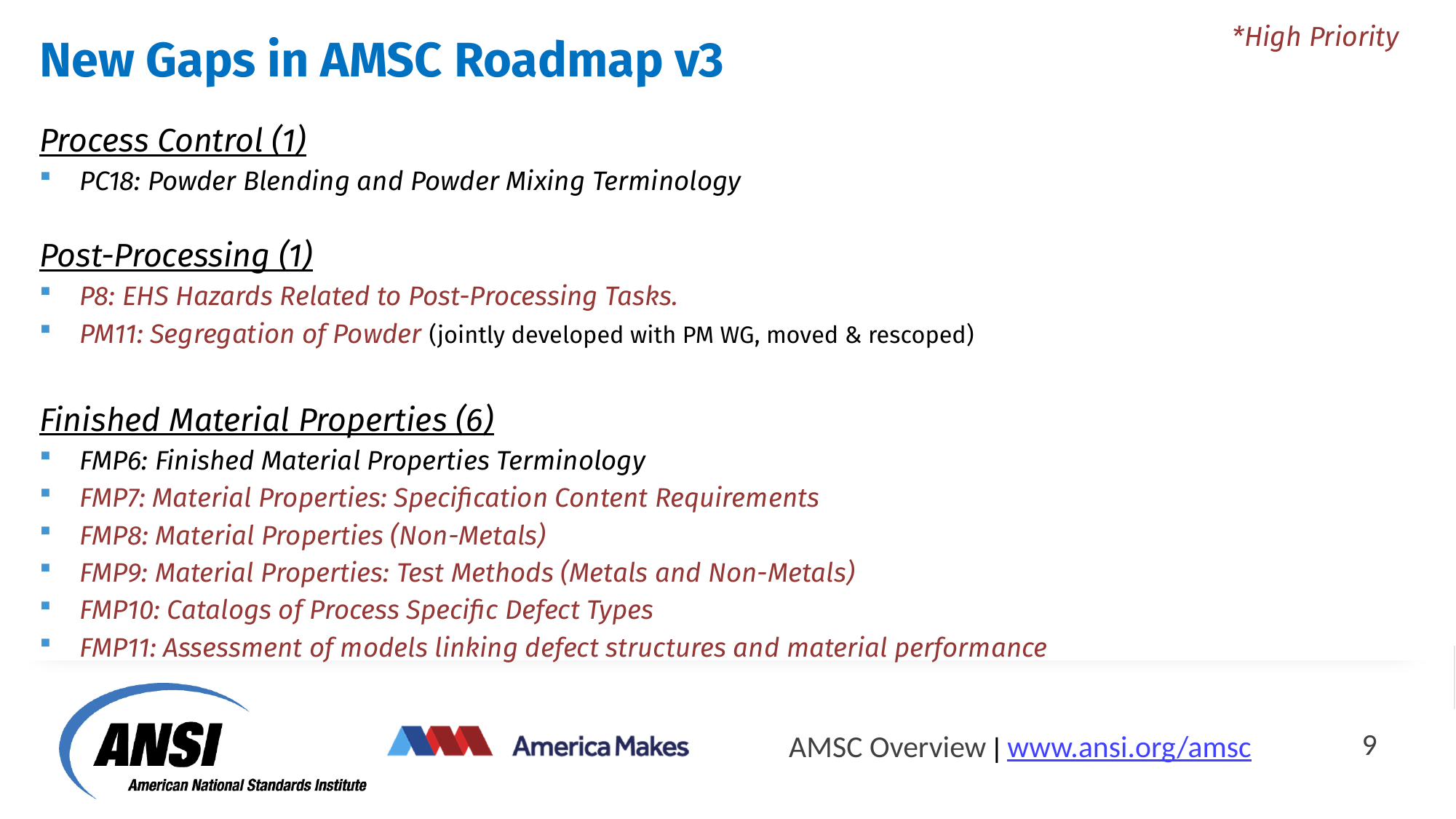

New Gaps in AMSC Roadmap v3
*High Priority
Process Control (1)
PC18: Powder Blending and Powder Mixing Terminology
Post-Processing (1)
P8: EHS Hazards Related to Post-Processing Tasks.
PM11: Segregation of Powder (jointly developed with PM WG, moved & rescoped)

Finished Material Properties (6)
FMP6: Finished Material Properties Terminology
FMP7: Material Properties: Specification Content Requirements
FMP8: Material Properties (Non-Metals)
FMP9: Material Properties: Test Methods (Metals and Non-Metals)
FMP10: Catalogs of Process Specific Defect Types
FMP11: Assessment of models linking defect structures and material performance